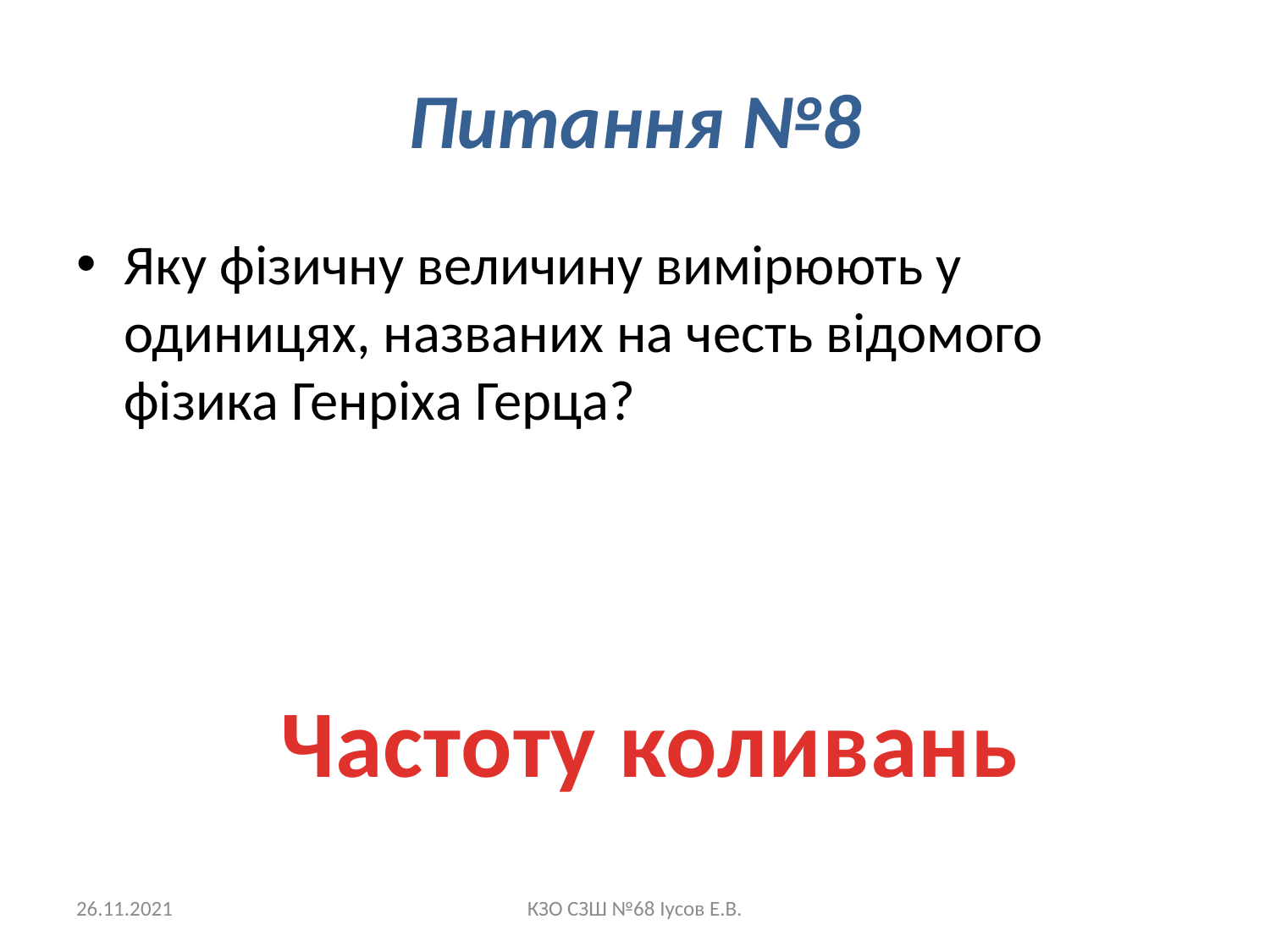

# Питання №8
Яку фізичну величину вимірюють у одиницях, названих на честь відомого фізика Генріха Герца?
Частоту коливань
26.11.2021
КЗО СЗШ №68 Іусов Е.В.